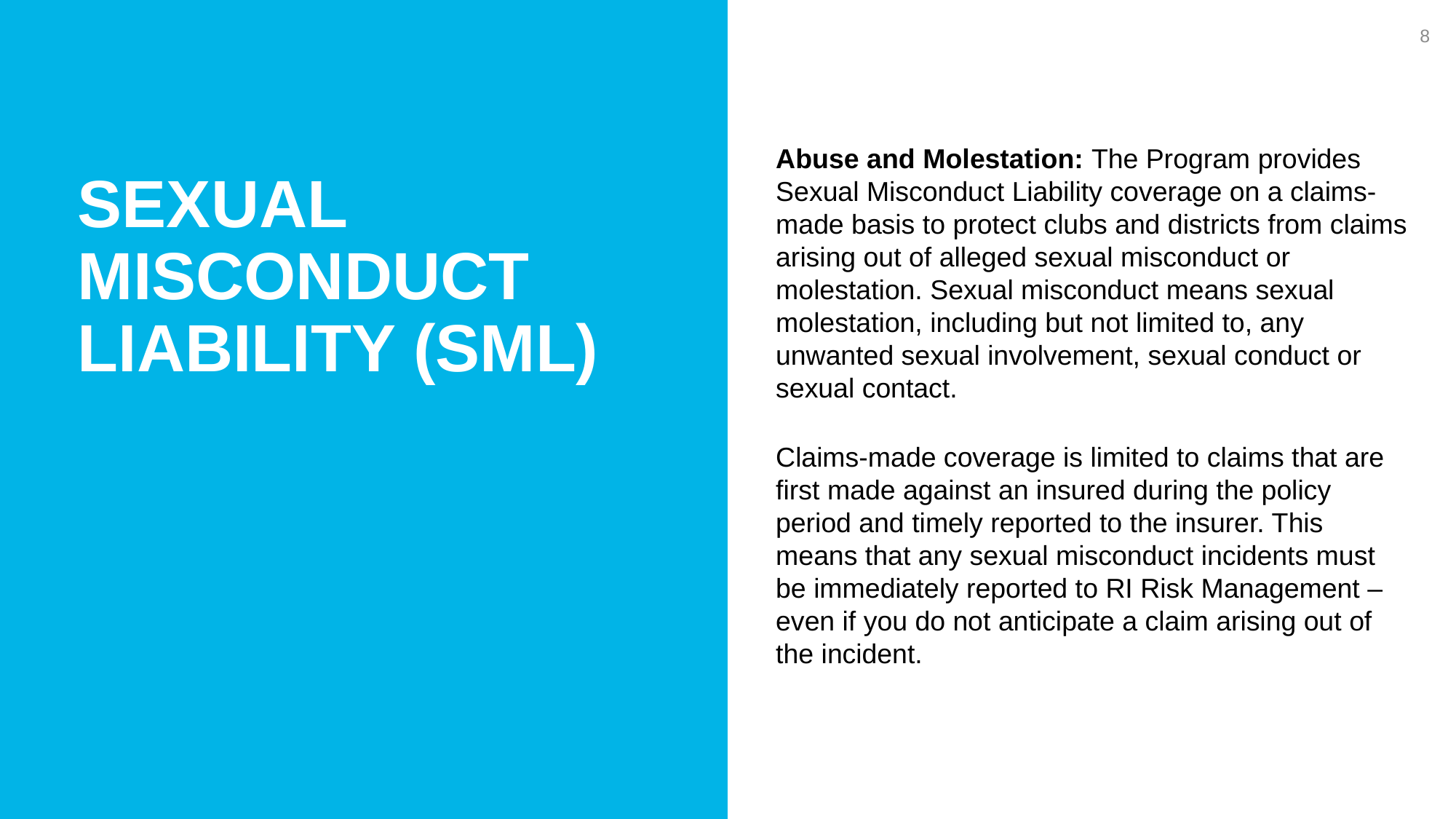

8
Abuse and Molestation: The Program provides Sexual Misconduct Liability coverage on a claims-made basis to protect clubs and districts from claims arising out of alleged sexual misconduct or molestation. Sexual misconduct means sexual molestation, including but not limited to, any unwanted sexual involvement, sexual conduct or sexual contact.
Claims-made coverage is limited to claims that are first made against an insured during the policy period and timely reported to the insurer. This means that any sexual misconduct incidents must be immediately reported to RI Risk Management – even if you do not anticipate a claim arising out of the incident.

Sexual misconduct liability (SML)